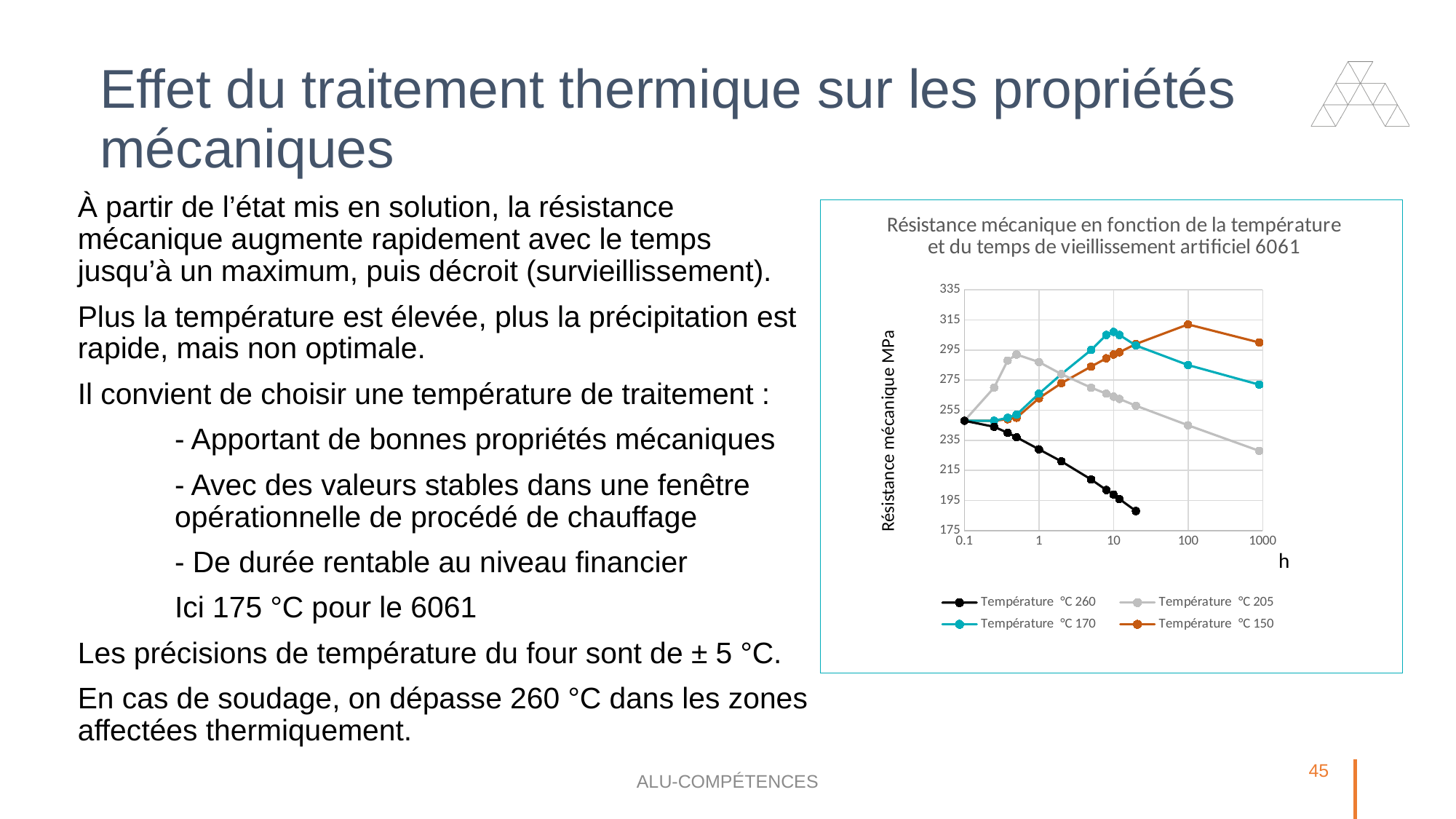

# Effet du traitement thermique sur les propriétés mécaniques
À partir de l’état mis en solution, la résistance mécanique augmente rapidement avec le temps jusqu’à un maximum, puis décroit (survieillissement).
Plus la température est élevée, plus la précipitation est rapide, mais non optimale.
Il convient de choisir une température de traitement :
	- Apportant de bonnes propriétés mécaniques
	- Avec des valeurs stables dans une fenêtre 	opérationnelle de procédé de chauffage
	- De durée rentable au niveau financier
	Ici 175 °C pour le 6061
Les précisions de température du four sont de ± 5 °C.
En cas de soudage, on dépasse 260 °C dans les zones affectées thermiquement.

### Chart: Résistance mécanique en fonction de la température et du temps de vieillissement artificiel 6061

| Category | Température  °C | Température  °C | Température  °C | Température  °C |
|---|---|---|---|---|
Résistance mécanique MPa
h
45
ALU-COMPÉTENCES